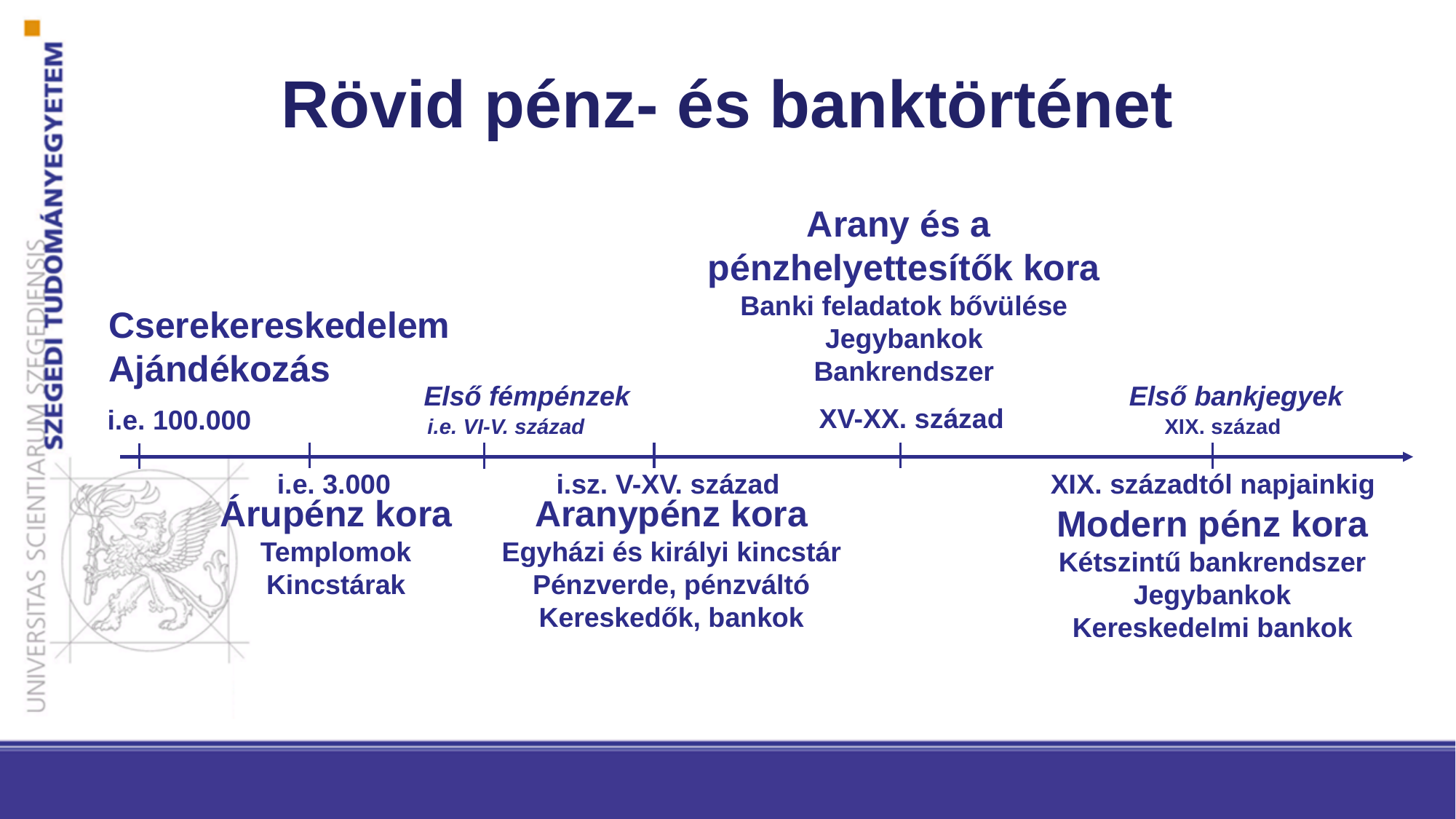

# Rövid pénz- és banktörténet
Arany és a
pénzhelyettesítők kora
Banki feladatok bővülése
Jegybankok
Bankrendszer
XV-XX. század
Cserekereskedelem
Ajándékozás
i.e. 100.000
Első fémpénzek
i.e. VI-V. század
Első bankjegyek
XIX. század
XIX. századtól napjainkig
Modern pénz kora
Kétszintű bankrendszer
Jegybankok
Kereskedelmi bankok
i.e. 3.000
Árupénz kora
Templomok
Kincstárak
i.sz. V-XV. század
Aranypénz kora
Egyházi és királyi kincstár
Pénzverde, pénzváltó
Kereskedők, bankok